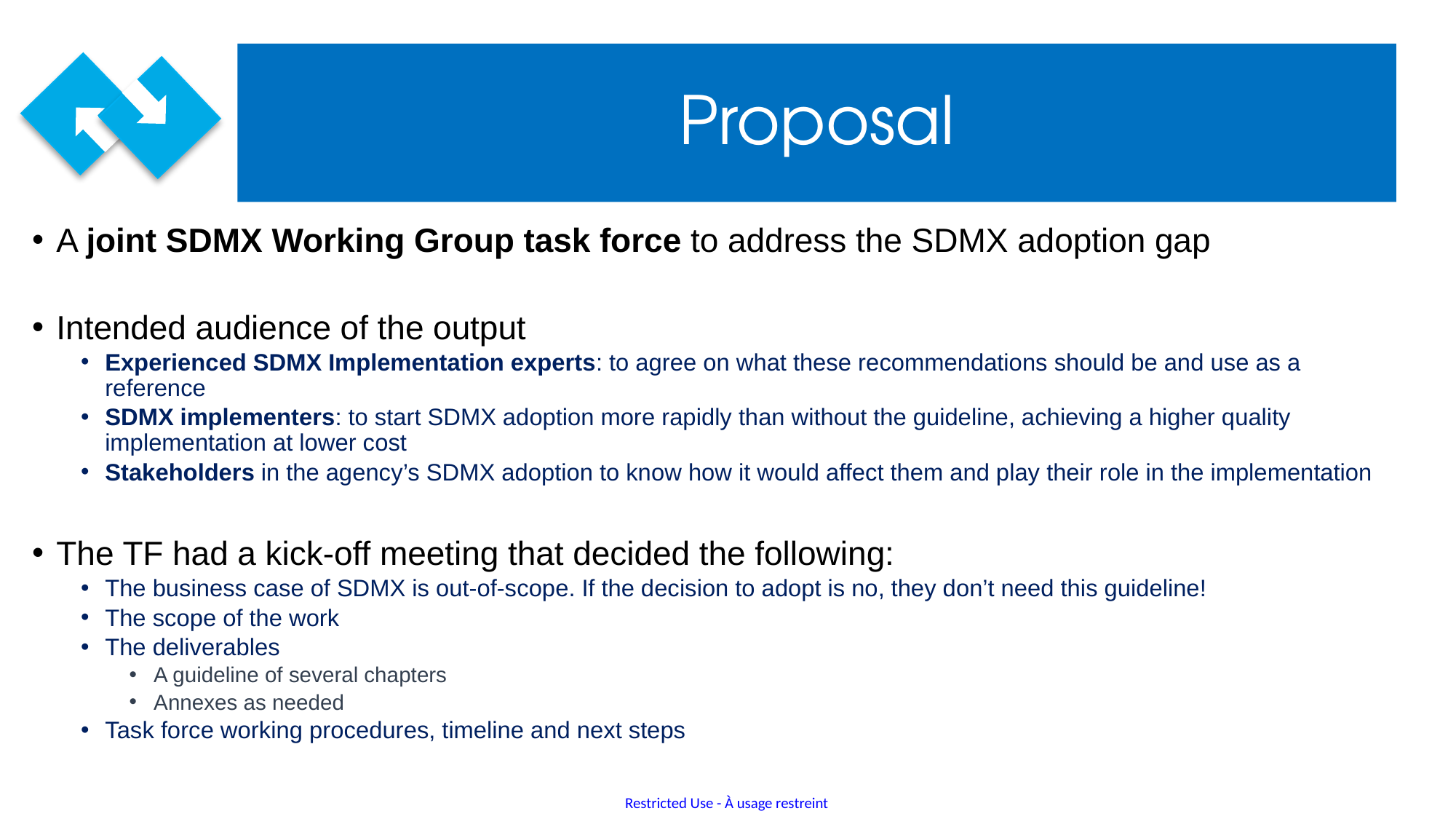

# Proposal
A joint SDMX Working Group task force to address the SDMX adoption gap

Intended audience of the output
Experienced SDMX Implementation experts: to agree on what these recommendations should be and use as a reference
SDMX implementers: to start SDMX adoption more rapidly than without the guideline, achieving a higher quality implementation at lower cost
Stakeholders in the agency’s SDMX adoption to know how it would affect them and play their role in the implementation

The TF had a kick-off meeting that decided the following:
The business case of SDMX is out-of-scope. If the decision to adopt is no, they don’t need this guideline!
The scope of the work
The deliverables
A guideline of several chapters
Annexes as needed
Task force working procedures, timeline and next steps